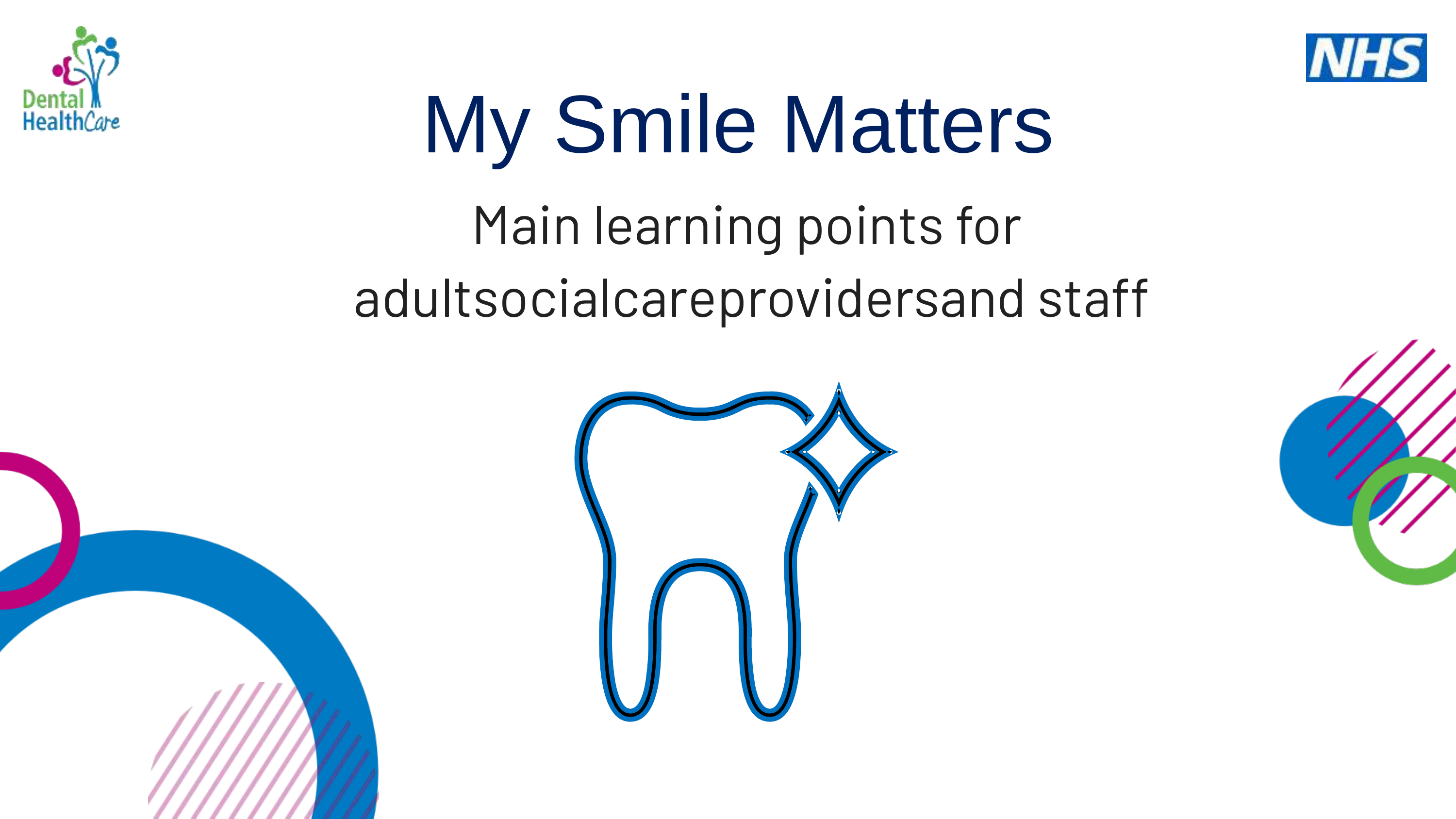

My Smile Matters

Main learning points for  adultsocialcareprovidersand staff